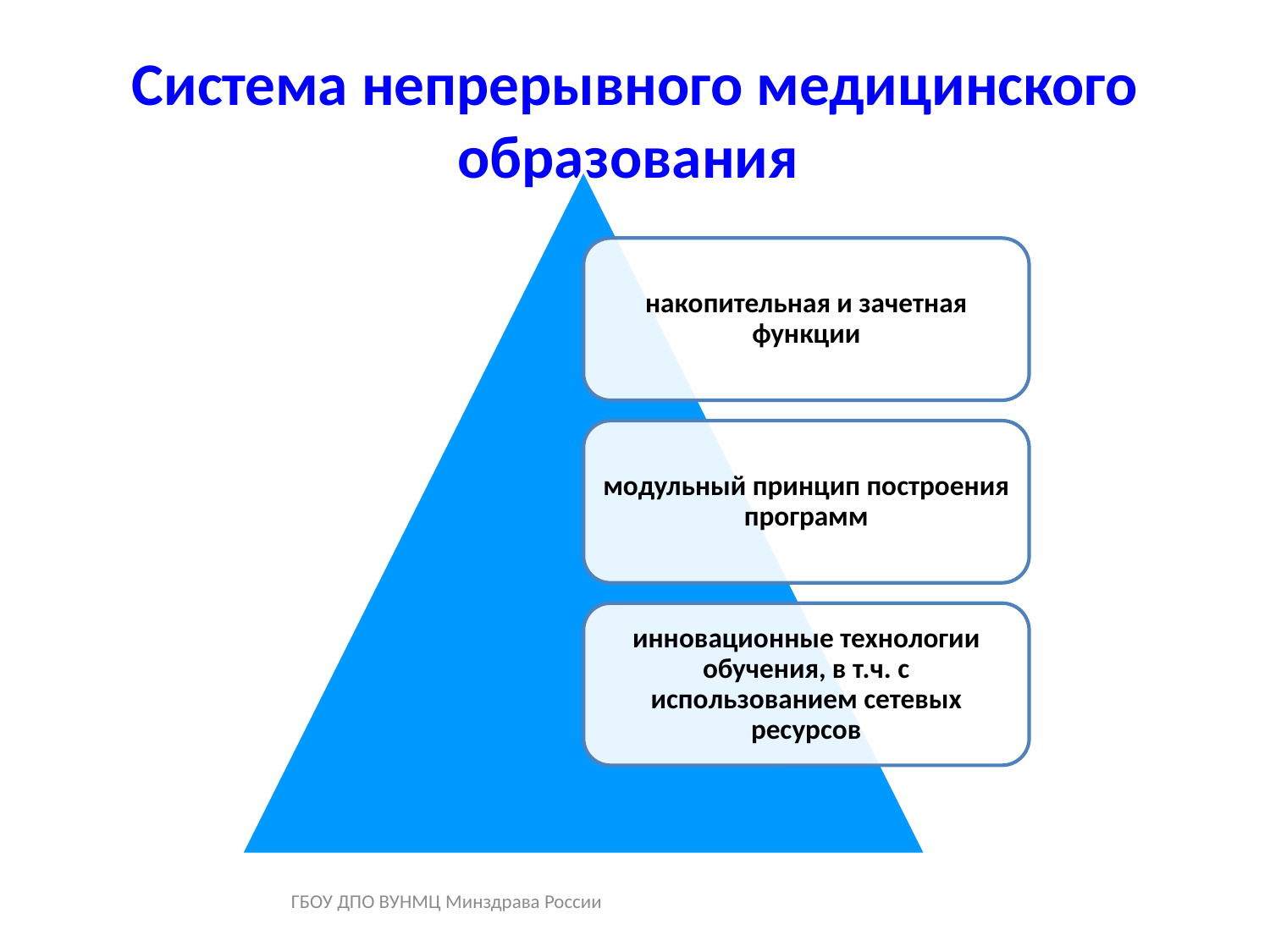

# Система непрерывного медицинского образования
накопительная и зачетная функции
модульный принцип построения программ
инновационные технологии обучения, в т.ч. с использованием сетевых ресурсов
ГБОУ ДПО ВУНМЦ Минздрава России